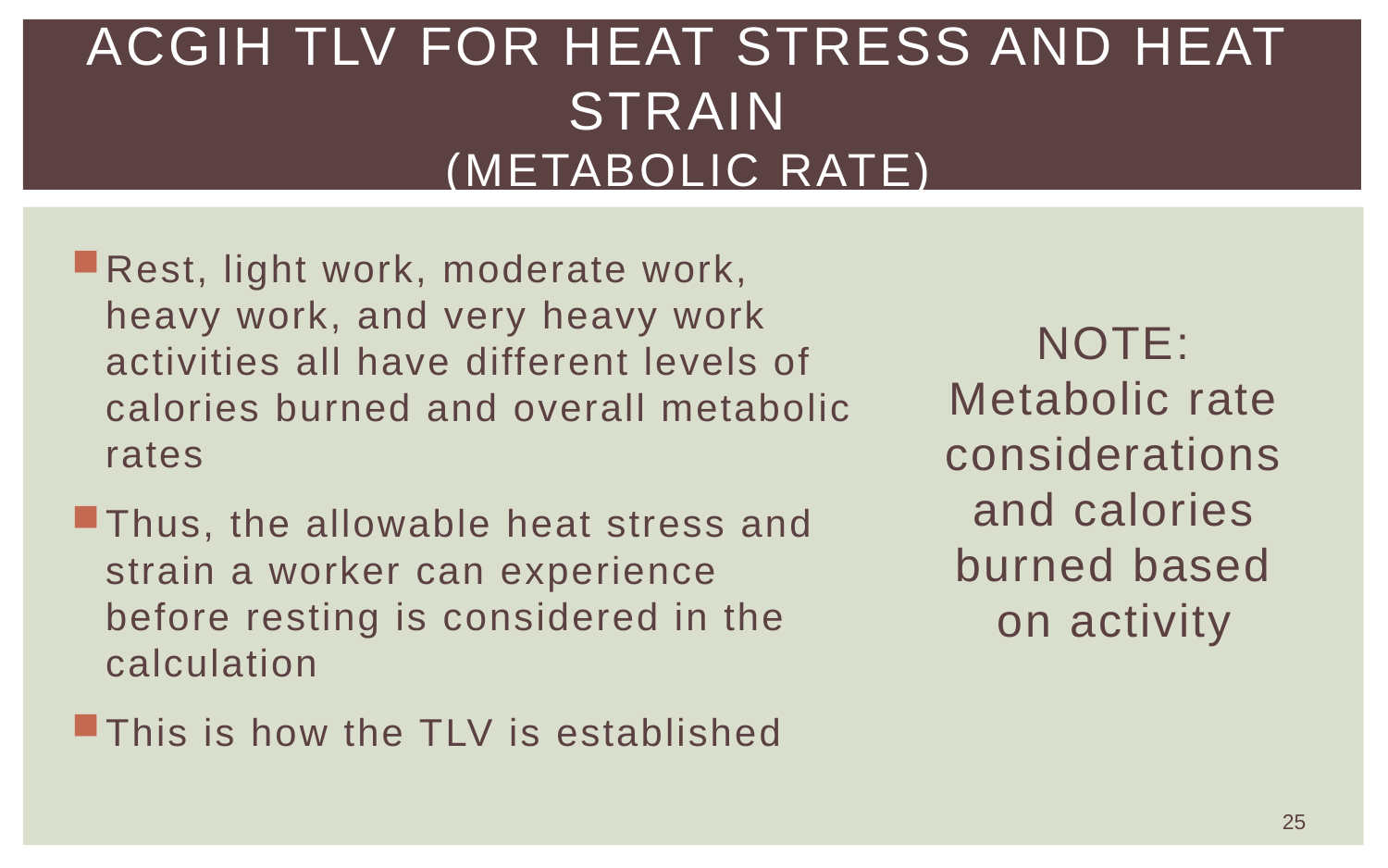

# Acgih tlv for heat stress and heat Strain (Metabolic rate)
Rest, light work, moderate work, heavy work, and very heavy work activities all have different levels of calories burned and overall metabolic rates
Thus, the allowable heat stress and strain a worker can experience before resting is considered in the calculation
This is how the TLV is established
NOTE: Metabolic rate considerations and calories burned based on activity
25